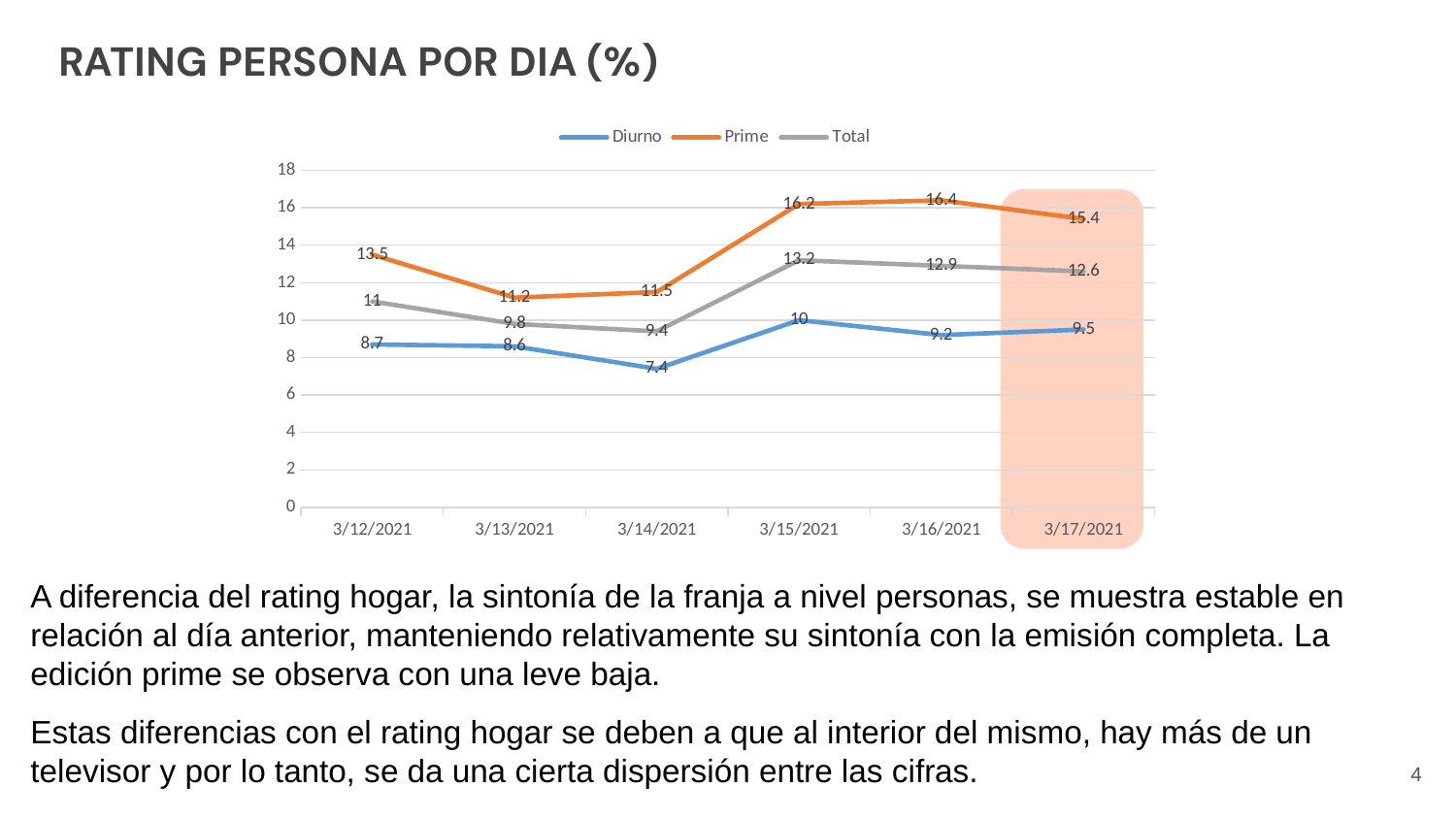

RATING PERSONA POR DIA (%)

### Chart

| Category | Diurno | Prime | Total |
|---|---|---|---|
| 44267 | 8.7 | 13.5 | 11.0 |
| 44268 | 8.6 | 11.2 | 9.8 |
| 44269 | 7.4 | 11.5 | 9.4 |
| 44270 | 10.0 | 16.2 | 13.2 |
| 44271 | 9.2 | 16.4 | 12.9 |
| 44272 | 9.5 | 15.4 | 12.6 |
A diferencia del rating hogar, la sintonía de la franja a nivel personas, se muestra estable en relación al día anterior, manteniendo relativamente su sintonía con la emisión completa. La edición prime se observa con una leve baja.

Estas diferencias con el rating hogar se deben a que al interior del mismo, hay más de un televisor y por lo tanto, se da una cierta dispersión entre las cifras.
4